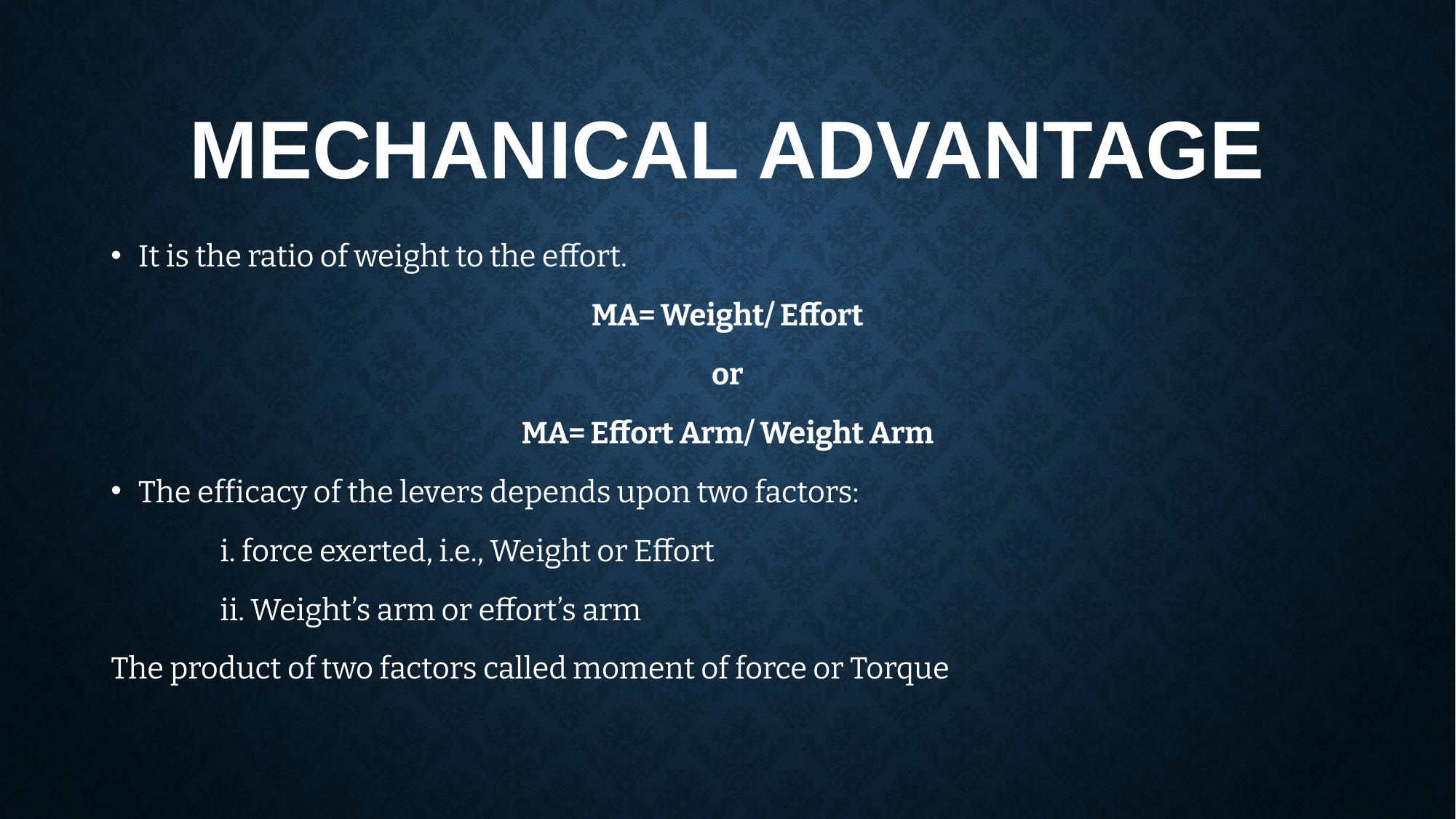

# MECHANICAL ADVANTAGE
It is the ratio of weight to the effort.
MA= Weight/ Effort
or
MA= Effort Arm/ Weight Arm
The efficacy of the levers depends upon two factors:
	i. force exerted, i.e., Weight or Effort
	ii. Weight’s arm or effort’s arm
The product of two factors called moment of force or Torque